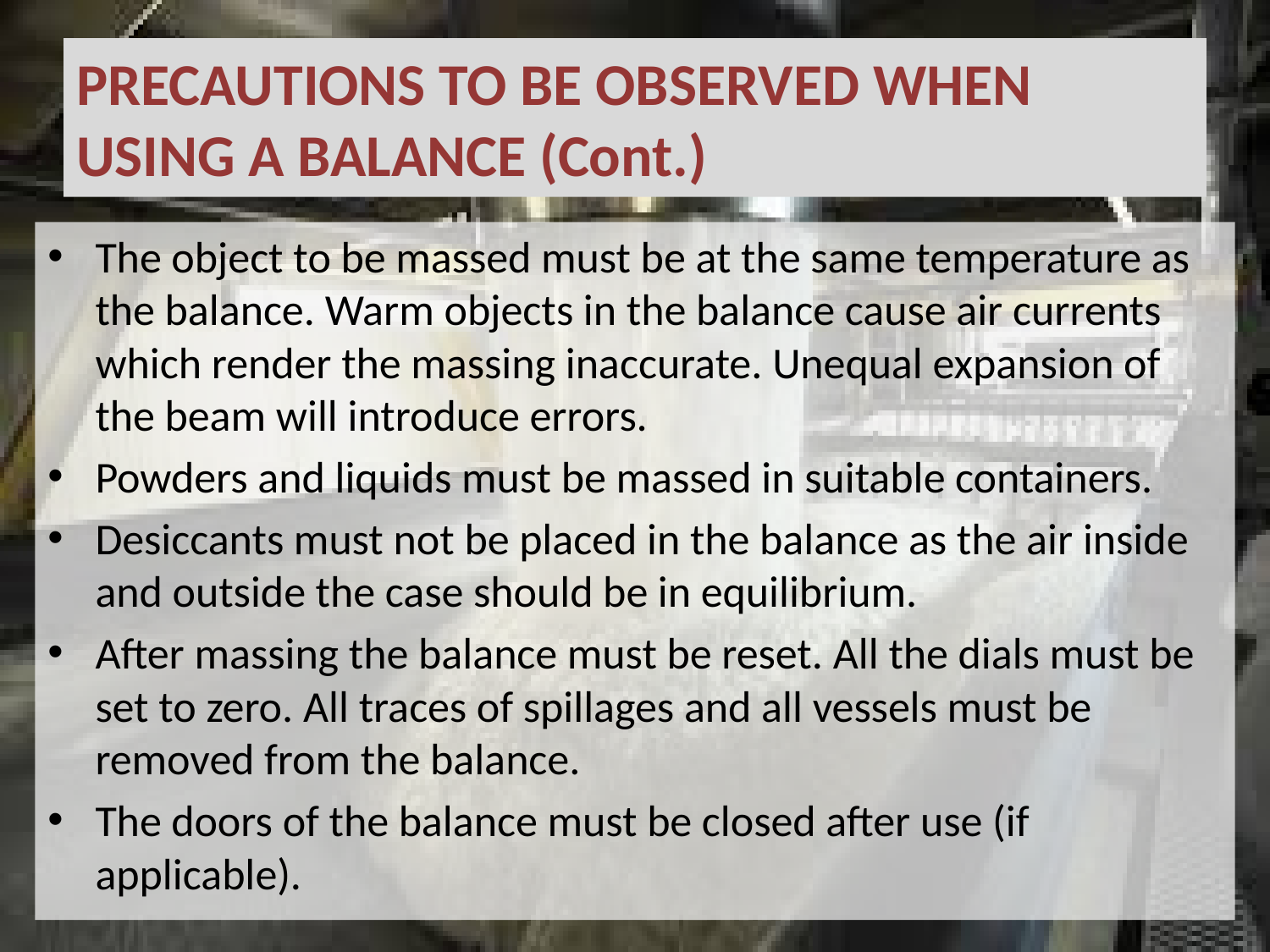

# PRECAUTIONS TO BE OBSERVED WHEN USING A BALANCE (Cont.)
The object to be massed must be at the same temperature as the balance. Warm objects in the balance cause air currents which render the massing inaccurate. Unequal expansion of the beam will introduce errors.
Powders and liquids must be massed in suitable containers.
Desiccants must not be placed in the balance as the air inside and outside the case should be in equilibrium.
After massing the balance must be reset. All the dials must be set to zero. All traces of spillages and all vessels must be removed from the balance.
The doors of the balance must be closed after use (if applicable).